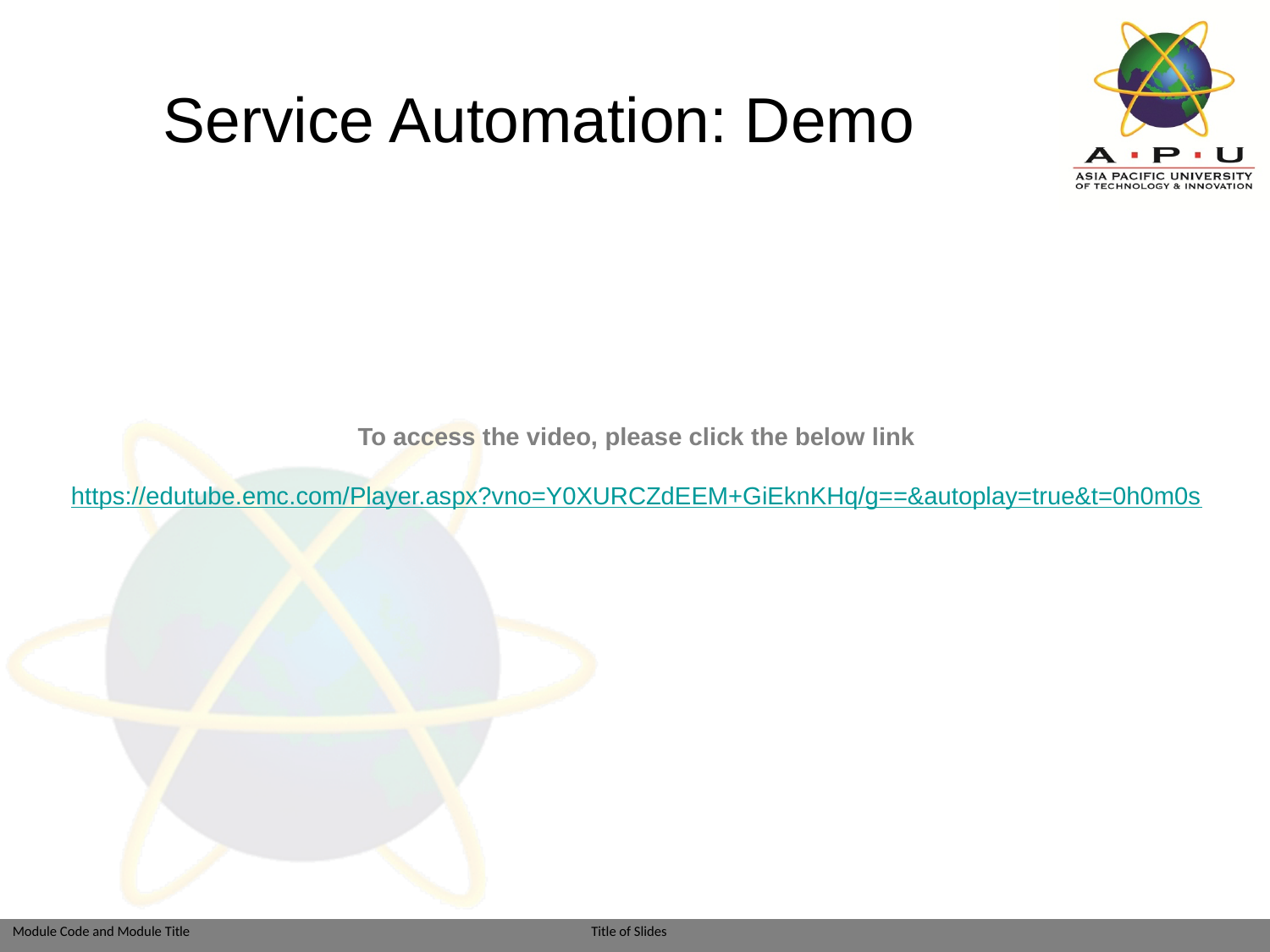

# Service Automation: Demo
To access the video, please click the below link

https://edutube.emc.com/Player.aspx?vno=Y0XURCZdEEM+GiEknKHq/g==&autoplay=true&t=0h0m0s